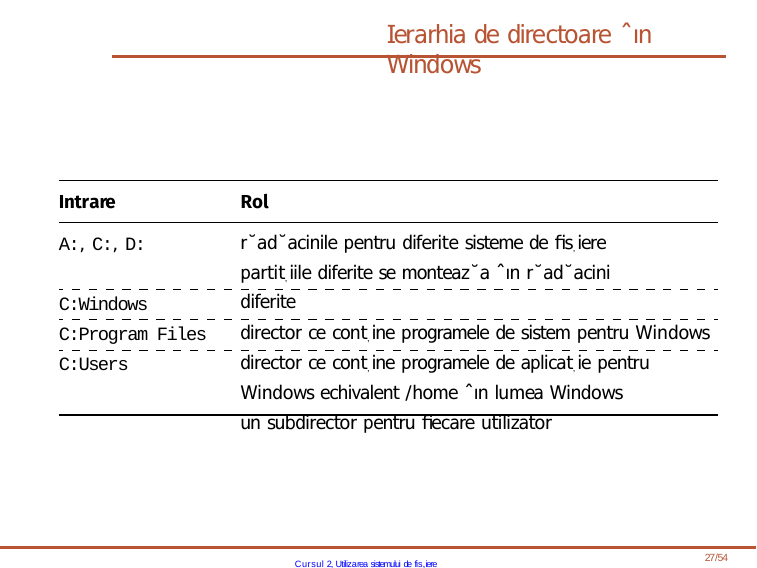

# Ierarhia de directoare ˆın Windows

Intrare
Rol

r˘ad˘acinile pentru diferite sisteme de fis, iere  partit, iile diferite se monteaz˘a ˆın r˘ad˘acini diferite
director ce cont, ine programele de sistem pentru Windows director ce cont, ine programele de aplicat, ie pentru Windows echivalent /home ˆın lumea Windows
un subdirector pentru fiecare utilizator
A:, C:, D:
C:Windows C:Program Files C:Users

Cursul 2, Utilizarea sistemului de fis,iere
27/54